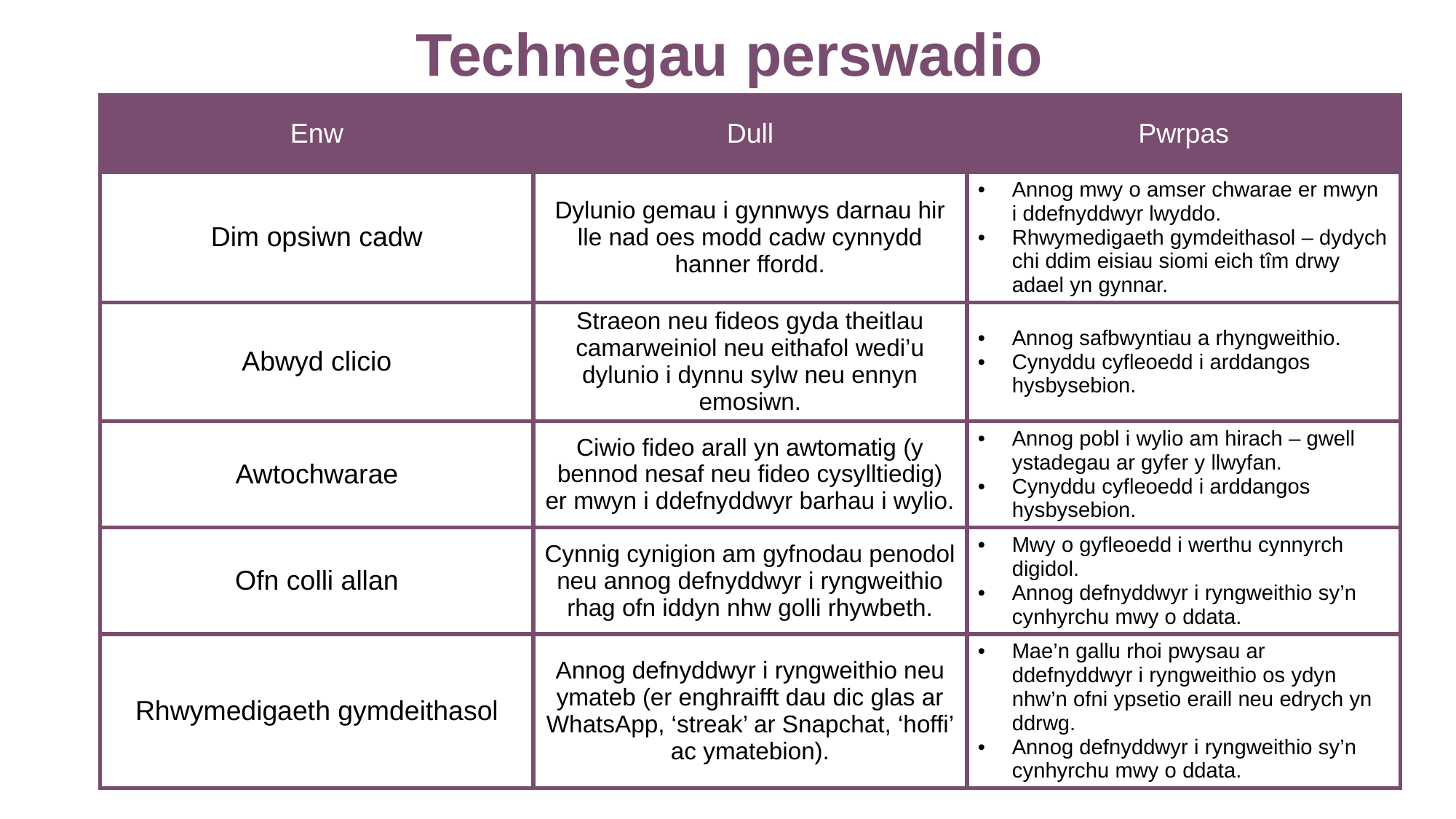

Technegau perswadio
| Enw | Dull | Pwrpas |
| --- | --- | --- |
| Dim opsiwn cadw | Dylunio gemau i gynnwys darnau hir lle nad oes modd cadw cynnydd hanner ffordd. | Annog mwy o amser chwarae er mwyn i ddefnyddwyr lwyddo. Rhwymedigaeth gymdeithasol – dydych chi ddim eisiau siomi eich tîm drwy adael yn gynnar. |
| Abwyd clicio | Straeon neu fideos gyda theitlau camarweiniol neu eithafol wedi’u dylunio i dynnu sylw neu ennyn emosiwn. | Annog safbwyntiau a rhyngweithio. Cynyddu cyfleoedd i arddangos hysbysebion. |
| Awtochwarae | Ciwio fideo arall yn awtomatig (y bennod nesaf neu fideo cysylltiedig) er mwyn i ddefnyddwyr barhau i wylio. | Annog pobl i wylio am hirach – gwell ystadegau ar gyfer y llwyfan. Cynyddu cyfleoedd i arddangos hysbysebion. |
| Ofn colli allan | Cynnig cynigion am gyfnodau penodol neu annog defnyddwyr i ryngweithio rhag ofn iddyn nhw golli rhywbeth. | Mwy o gyfleoedd i werthu cynnyrch digidol. Annog defnyddwyr i ryngweithio sy’n cynhyrchu mwy o ddata. |
| Rhwymedigaeth gymdeithasol | Annog defnyddwyr i ryngweithio neu ymateb (er enghraifft dau dic glas ar WhatsApp, ‘streak’ ar Snapchat, ‘hoffi’ ac ymatebion). | Mae’n gallu rhoi pwysau ar ddefnyddwyr i ryngweithio os ydyn nhw’n ofni ypsetio eraill neu edrych yn ddrwg. Annog defnyddwyr i ryngweithio sy’n cynhyrchu mwy o ddata. |